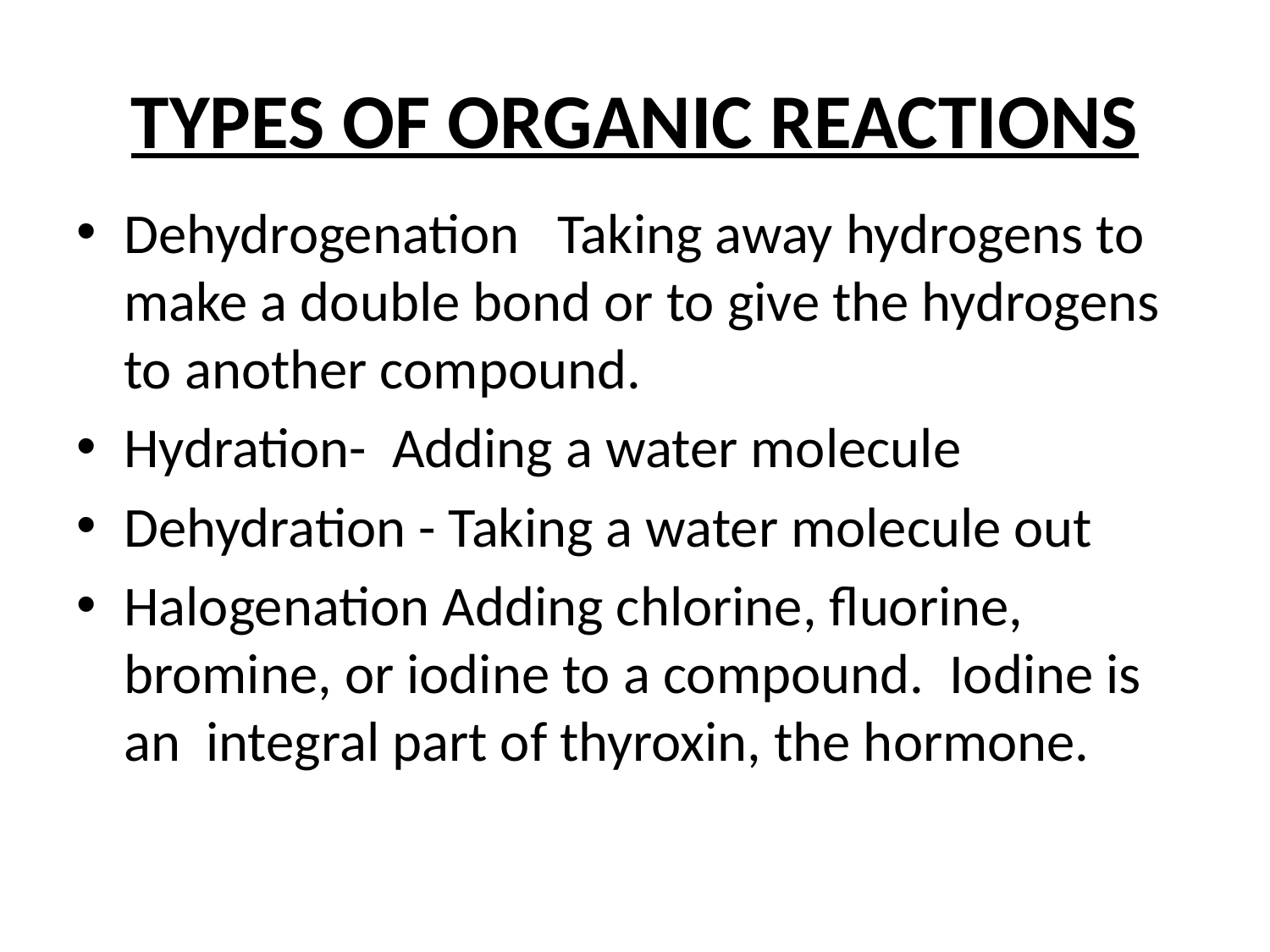

# TYPES OF ORGANIC REACTIONS
Dehydrogenation   Taking away hydrogens to make a double bond or to give the hydrogens to another compound.
Hydration-  Adding a water molecule
Dehydration - Taking a water molecule out
Halogenation Adding chlorine, fluorine, bromine, or iodine to a compound.  Iodine is an  integral part of thyroxin, the hormone.